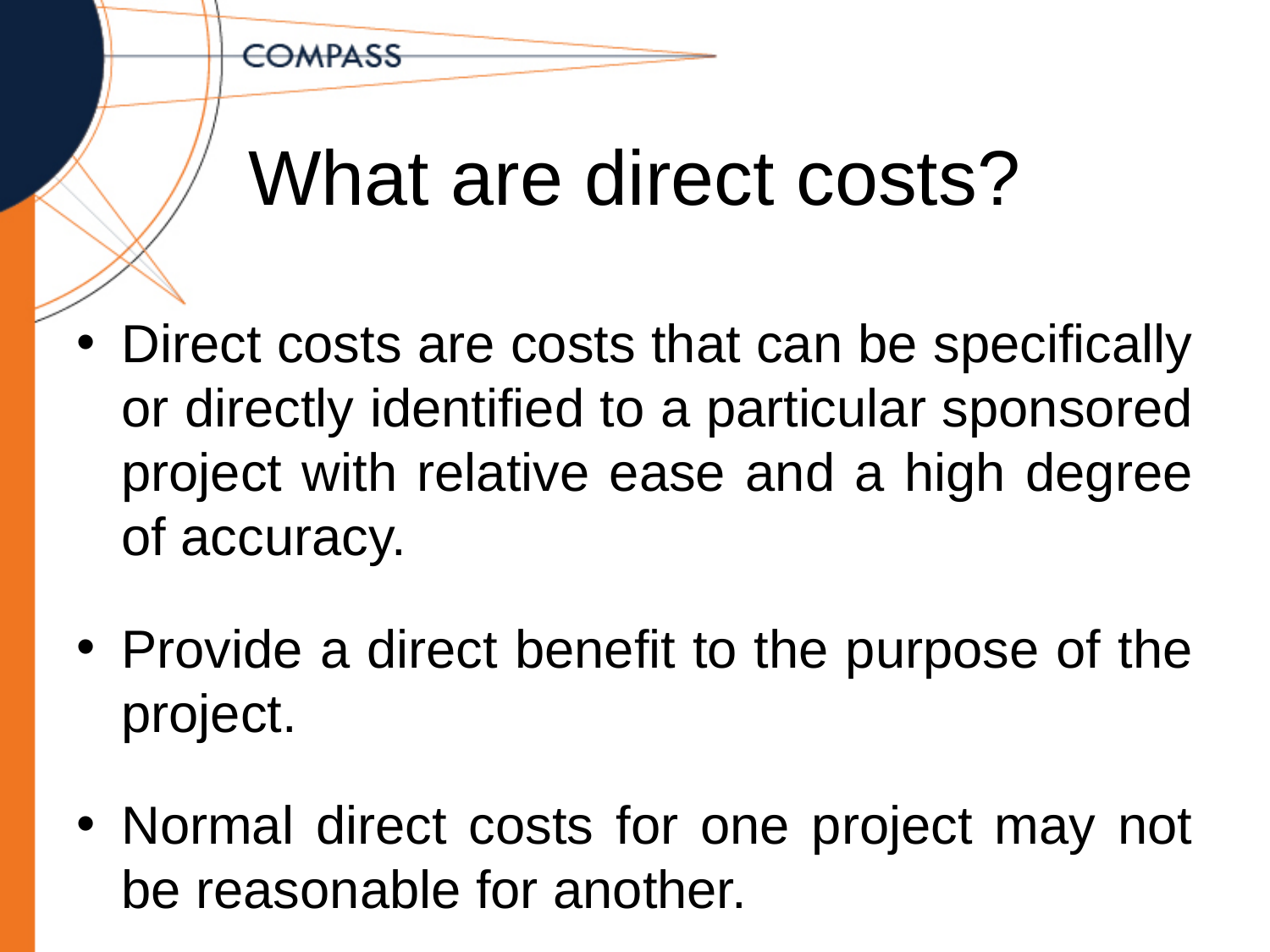

# What are direct costs?
Direct costs are costs that can be specifically or directly identified to a particular sponsored project with relative ease and a high degree of accuracy.

Provide a direct benefit to the purpose of the project.

Normal direct costs for one project may not be reasonable for another.